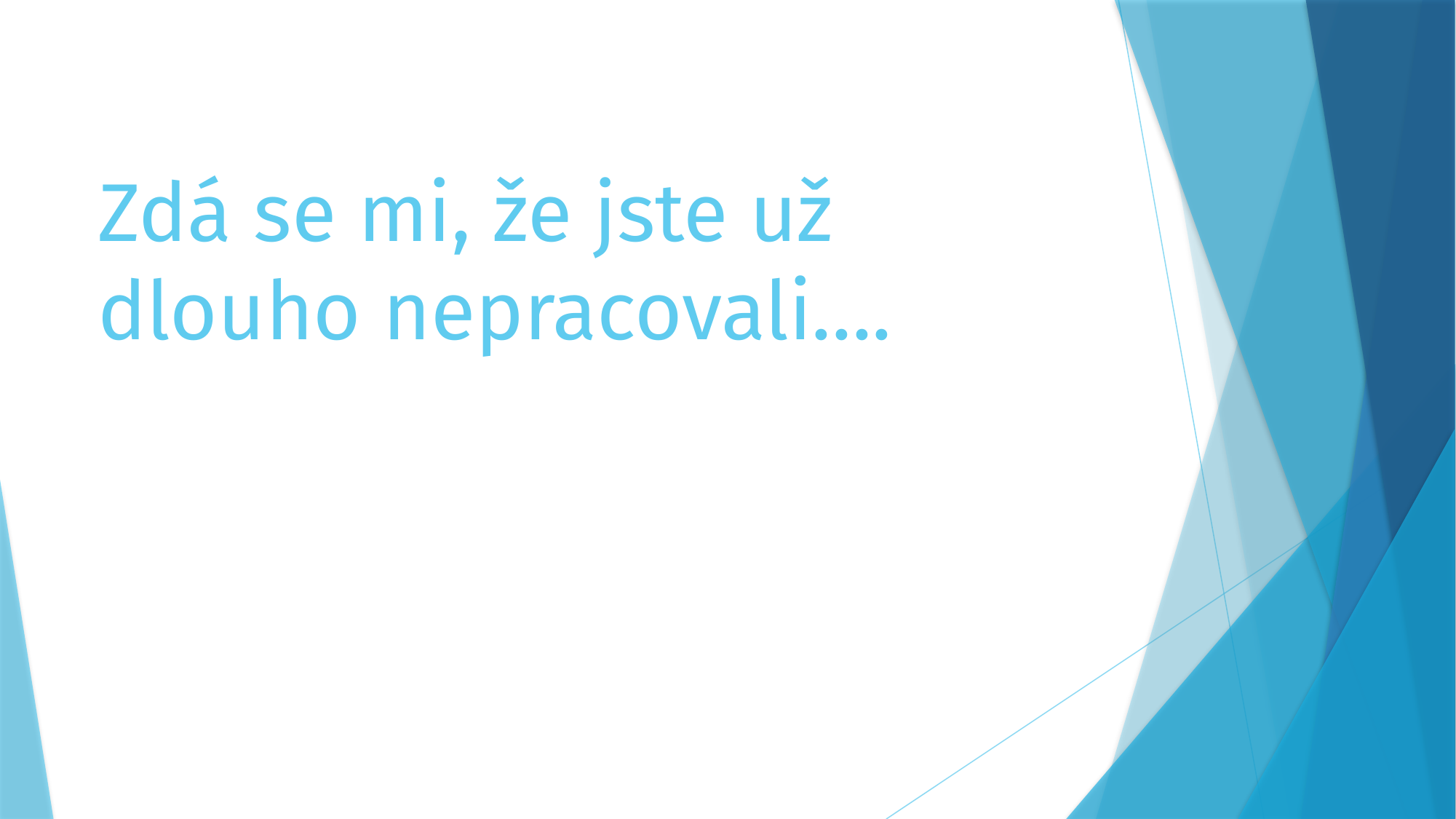

# Zdá se mi, že jste už dlouho nepracovali….